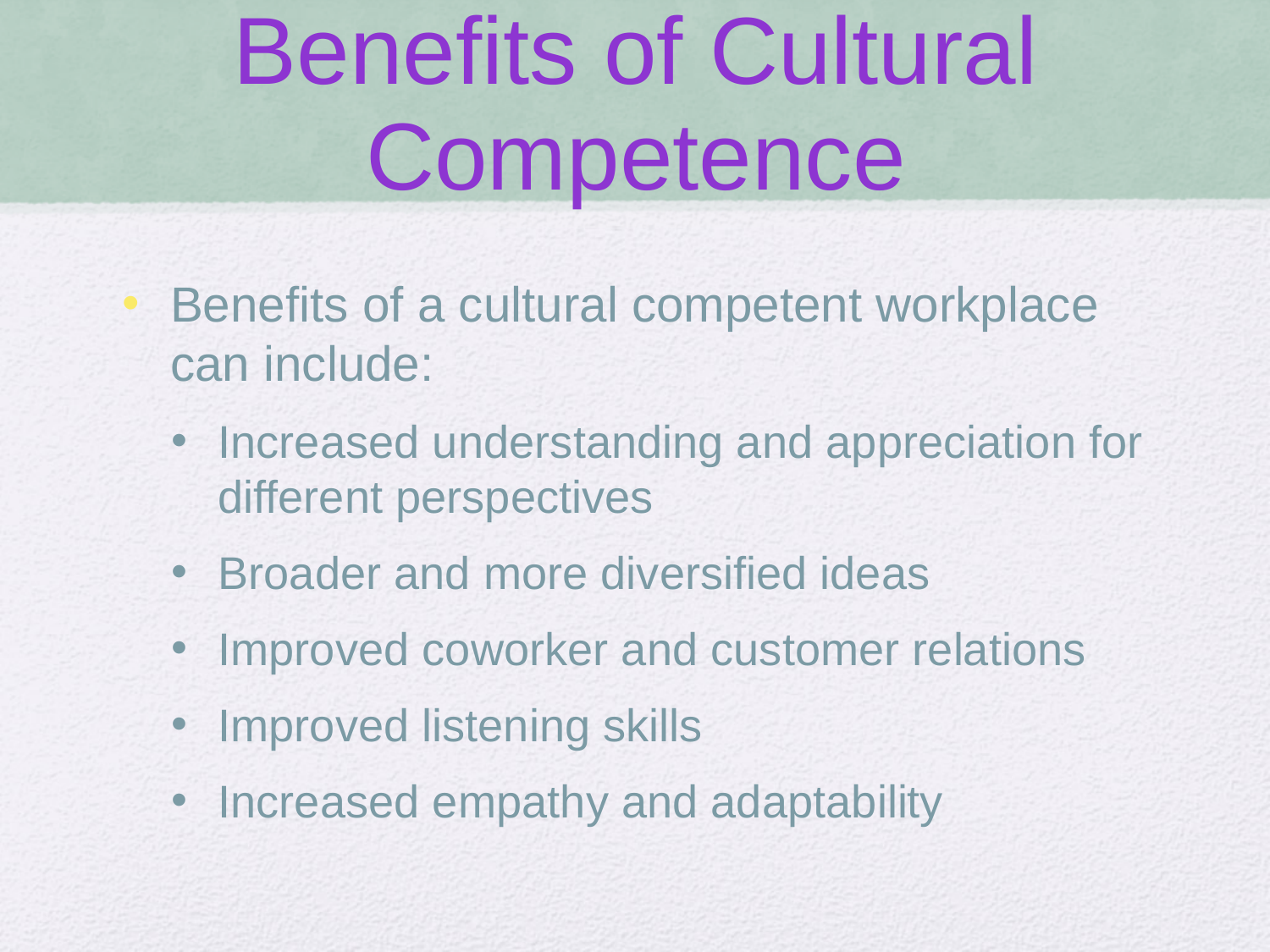

# Benefits of Cultural Competence
Benefits of a cultural competent workplace can include:
Increased understanding and appreciation for different perspectives
Broader and more diversified ideas
Improved coworker and customer relations
Improved listening skills
Increased empathy and adaptability